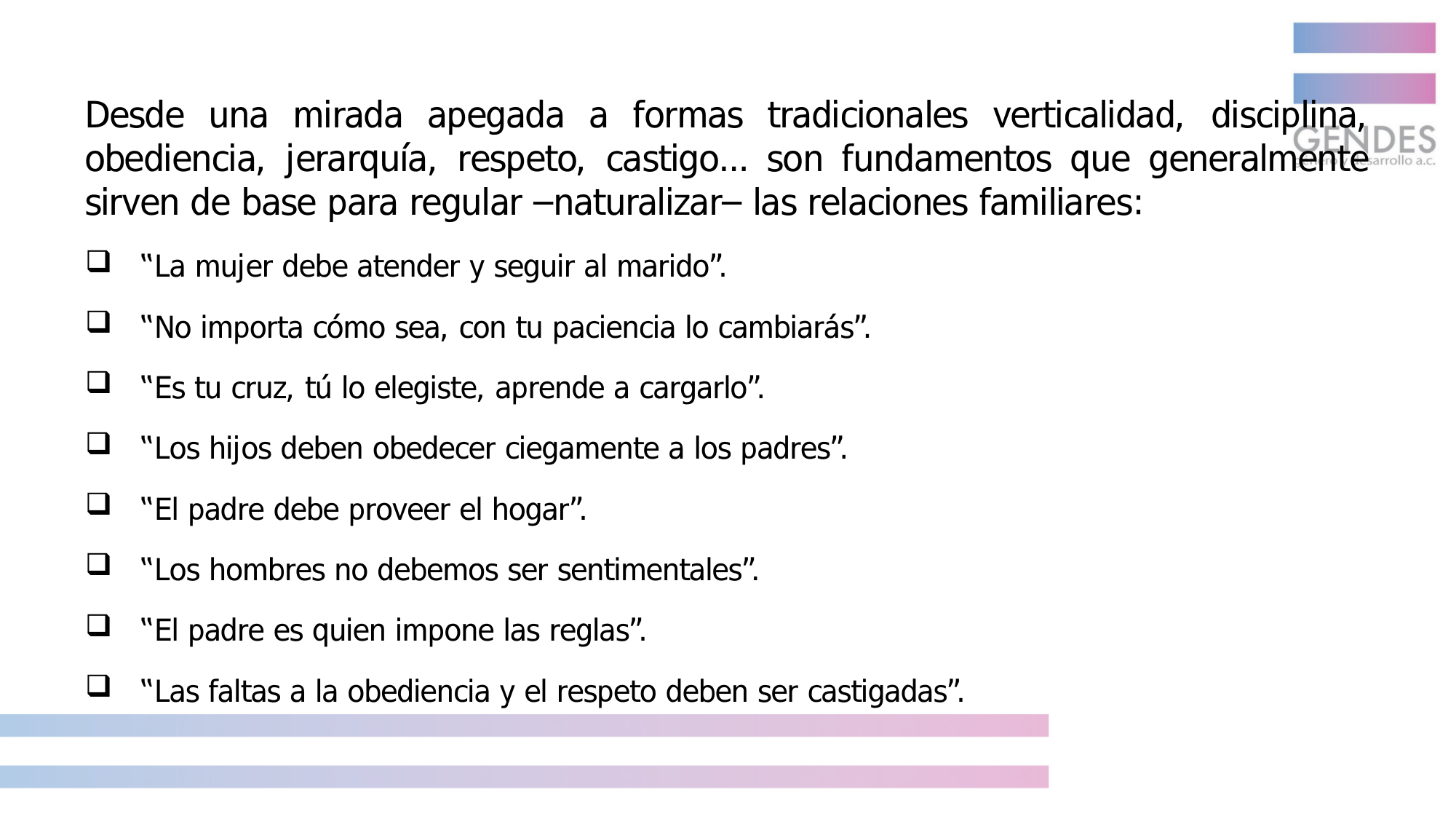

Desde una mirada apegada a formas tradicionales verticalidad, disciplina, obediencia, jerarquía, respeto, castigo… son fundamentos que generalmente sirven de base para regular –naturalizar– las relaciones familiares:
“La mujer debe atender y seguir al marido”.
“No importa cómo sea, con tu paciencia lo cambiarás”.
“Es tu cruz, tú lo elegiste, aprende a cargarlo”.
“Los hijos deben obedecer ciegamente a los padres”.
“El padre debe proveer el hogar”.
“Los hombres no debemos ser sentimentales”.
“El padre es quien impone las reglas”.
“Las faltas a la obediencia y el respeto deben ser castigadas”.